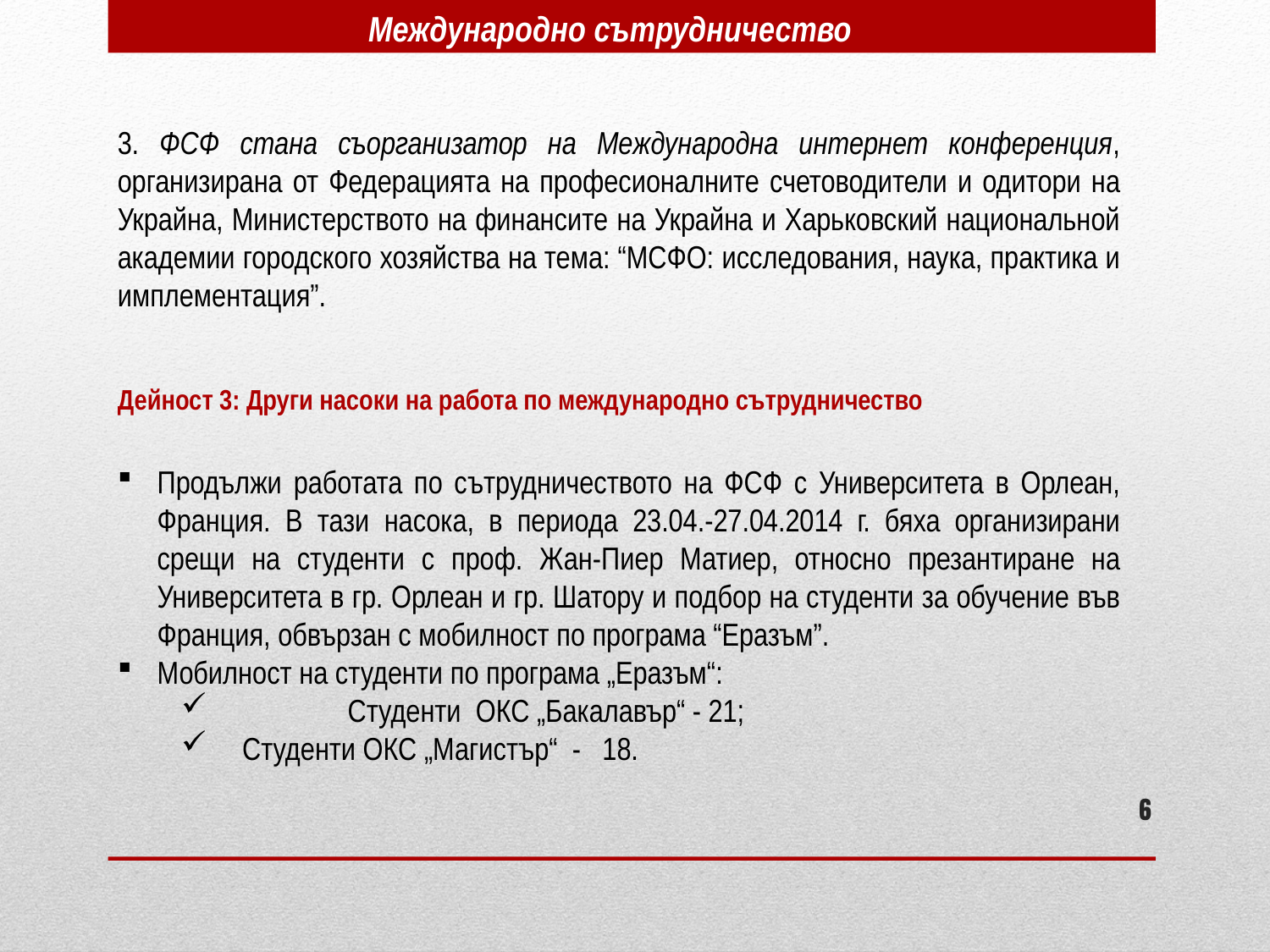

Международно сътрудничество
3. ФСФ стана съорганизатор на Международна интернет конференция, организирана от Федерацията на професионалните счетоводители и одитори на Украйна, Министерството на финансите на Украйна и Харьковский национальной академии городского хозяйства на тема: “МСФО: исследования, наука, практика и имплементация”.
# Дейност 3: Други насоки на работа по международно сътрудничество
Продължи работата по сътрудничеството на ФСФ с Университета в Орлеан, Франция. В тази насока, в периода 23.04.-27.04.2014 г. бяха организирани срещи на студенти с проф. Жан-Пиер Матиер, относно презантиране на Университета в гр. Орлеан и гр. Шатору и подбор на студенти за обучение във Франция, обвързан с мобилност по програма “Еразъм”.
Мобилност на студенти по програма „Еразъм“:
	Студенти  ОКС „Бакалавър“ - 21;
   Студенти ОКС „Магистър“  -   18.
6